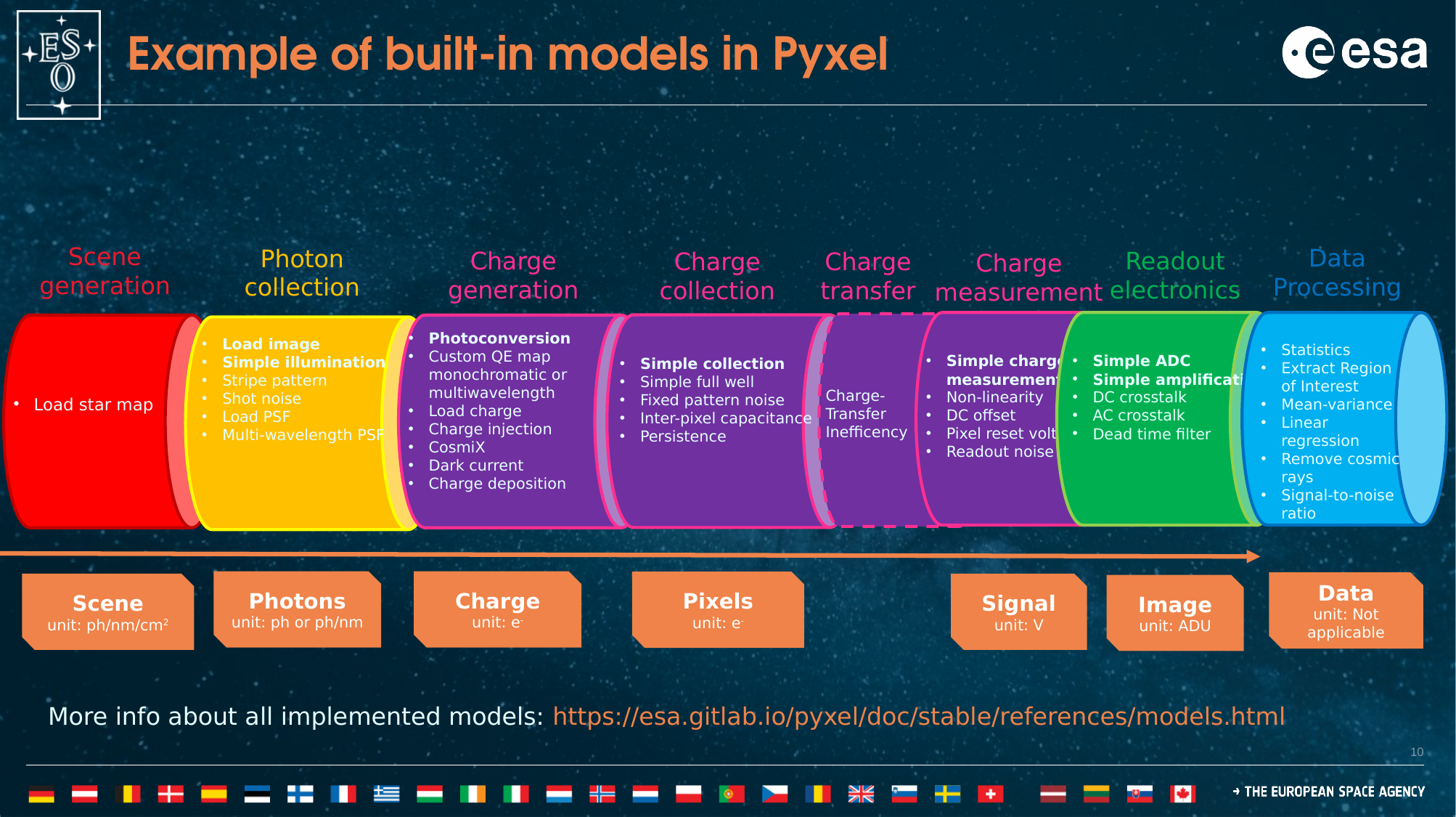

# Example of built-in models in Pyxel
Scene
generation
Data
Processing
Photon collection
Readout electronics
Charge generation
Charge collection
Charge transfer
Charge measurement

Photoconversion
Custom QE map monochromatic or multiwavelength
Load charge
Charge injection
CosmiX
Dark current
Charge deposition
Load image
Simple illumination
Stripe pattern
Shot noise
Load PSF
Multi-wavelength PSF
Statistics
Extract Region of Interest
Mean-variance
Linear regression
Remove cosmic rays
Signal-to-noise ratio

Simple charge-measurement
Non-linearity
DC offset
Pixel reset voltage
Readout noise
Simple ADC
Simple amplification
DC crosstalk
AC crosstalk
Dead time filter
Simple collection
Simple full well
Fixed pattern noise
Inter-pixel capacitance
Persistence
Charge-
Transfer
Inefficency
Load star map
Photons
unit: ph or ph/nm
Charge
unit: e-
Pixels
unit: e-
Data
unit: Not applicable
Scene
unit: ph/nm/cm2
Signal
unit: V
Image
unit: ADU
More info about all implemented models: https://esa.gitlab.io/pyxel/doc/stable/references/models.html